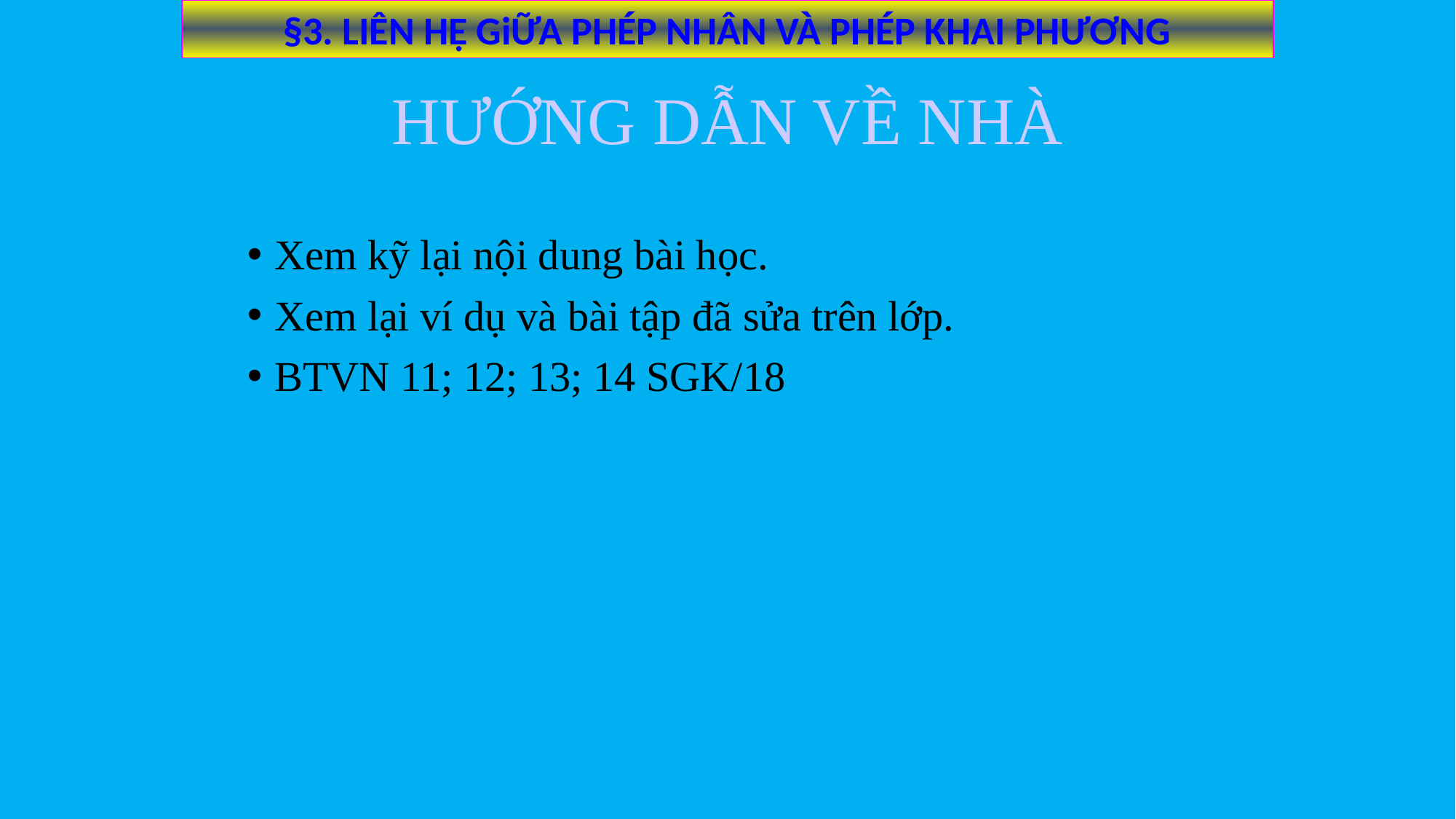

§3. LIÊN HỆ GiỮA PHÉP NHÂN VÀ PHÉP KHAI PHƯƠNG
# HƯỚNG DẪN VỀ NHÀ
Xem kỹ lại nội dung bài học.
Xem lại ví dụ và bài tập đã sửa trên lớp.
BTVN 11; 12; 13; 14 SGK/18